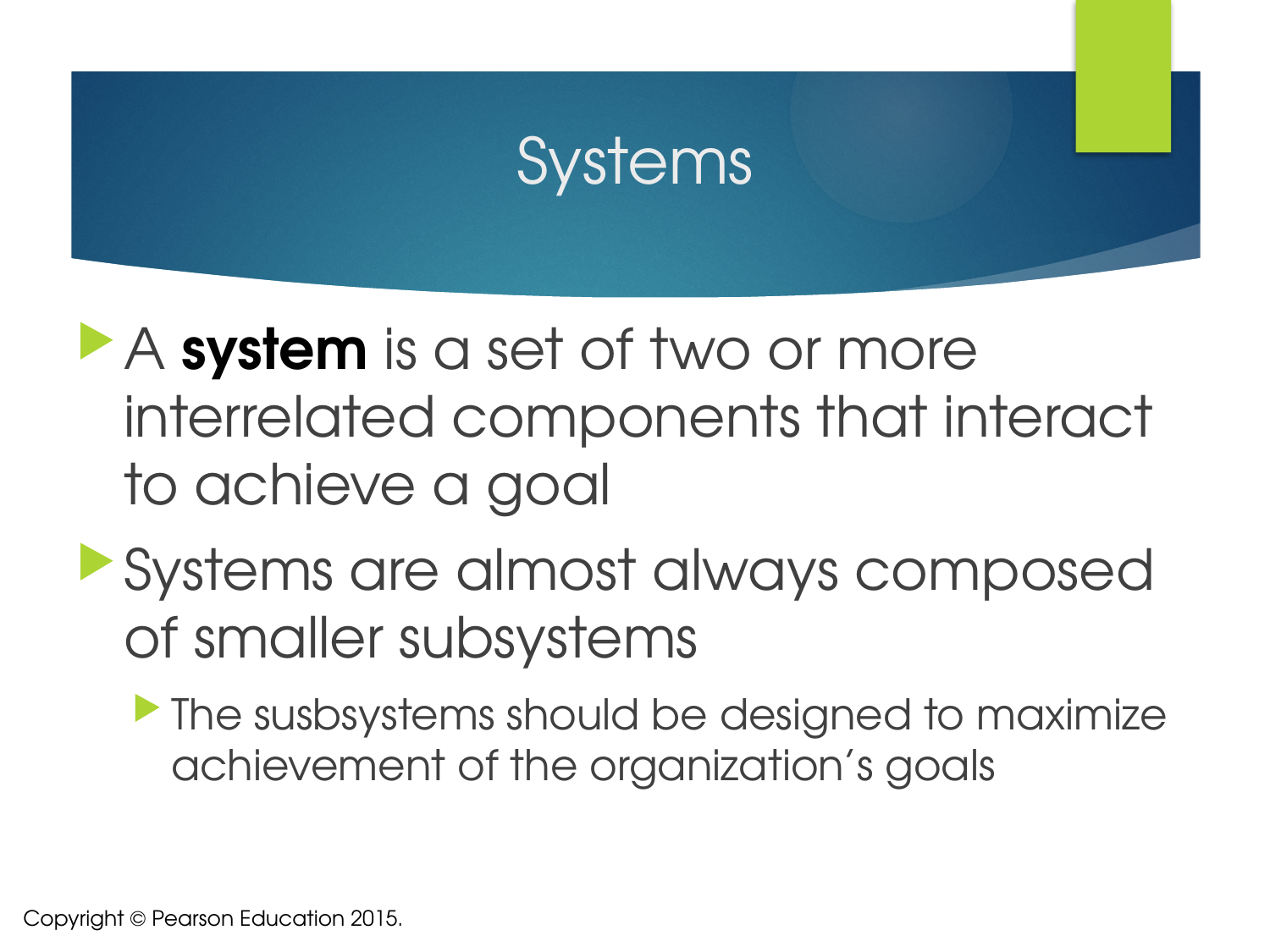

# Systems
A system is a set of two or more interrelated components that interact to achieve a goal
Systems are almost always composed of smaller subsystems
The susbsystems should be designed to maximize achievement of the organization’s goals